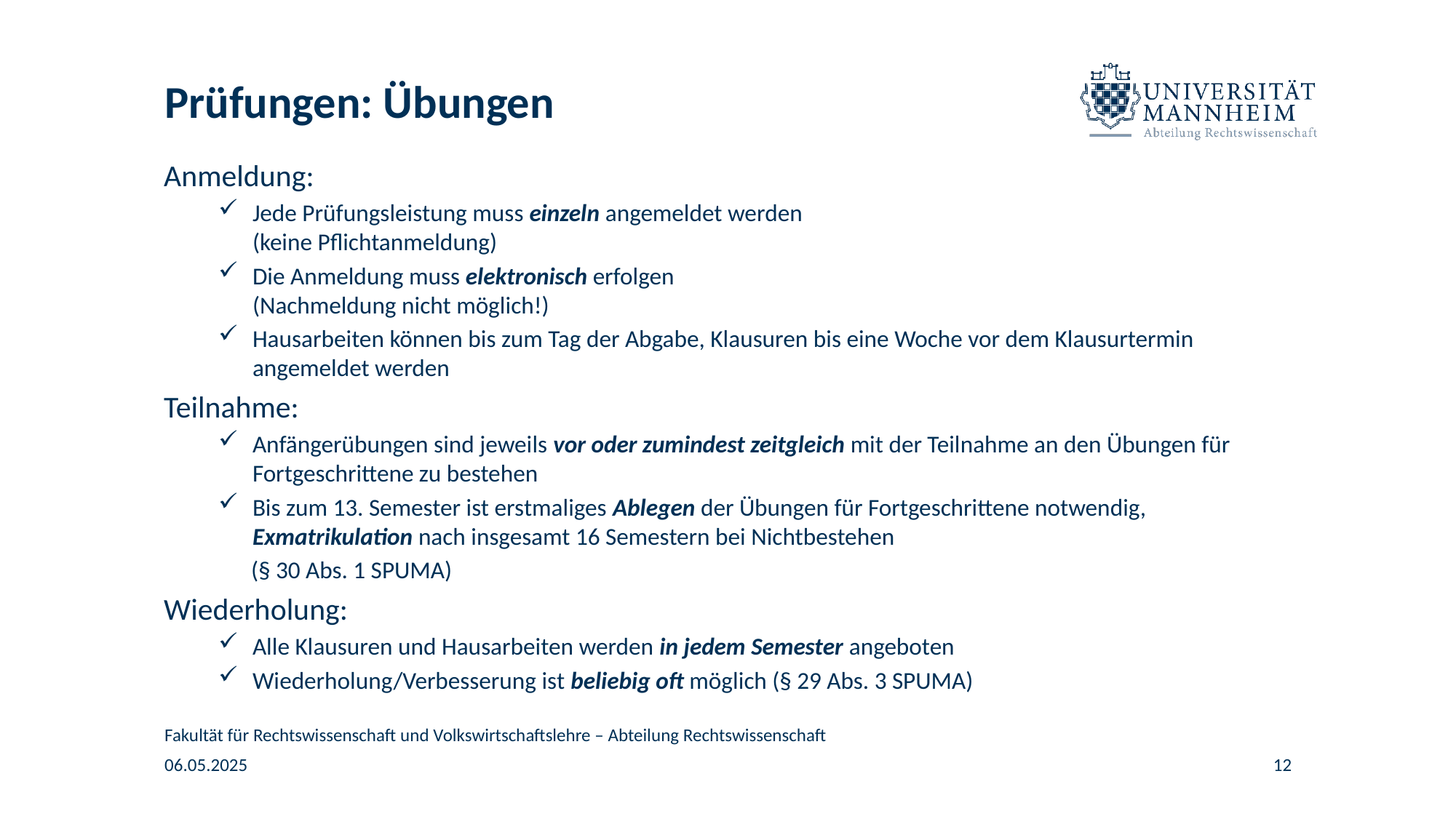

# Prüfungen: Übungen
Anmeldung:
Jede Prüfungsleistung muss einzeln angemeldet werden
(keine Pflichtanmeldung)
Die Anmeldung muss elektronisch erfolgen
(Nachmeldung nicht möglich!)
Hausarbeiten können bis zum Tag der Abgabe, Klausuren bis eine Woche vor dem Klausurtermin angemeldet werden
Teilnahme:
Anfängerübungen sind jeweils vor oder zumindest zeitgleich mit der Teilnahme an den Übungen für Fortgeschrittene zu bestehen
Bis zum 13. Semester ist erstmaliges Ablegen der Übungen für Fortgeschrittene notwendig, Exmatrikulation nach insgesamt 16 Semestern bei Nichtbestehen
      (§ 30 Abs. 1 SPUMA)
Wiederholung:
Alle Klausuren und Hausarbeiten werden in jedem Semester angeboten
Wiederholung/Verbesserung ist beliebig oft möglich (§ 29 Abs. 3 SPUMA)

Fakultät für Rechtswissenschaft und Volkswirtschaftslehre – Abteilung Rechtswissenschaft
06.05.2025
12